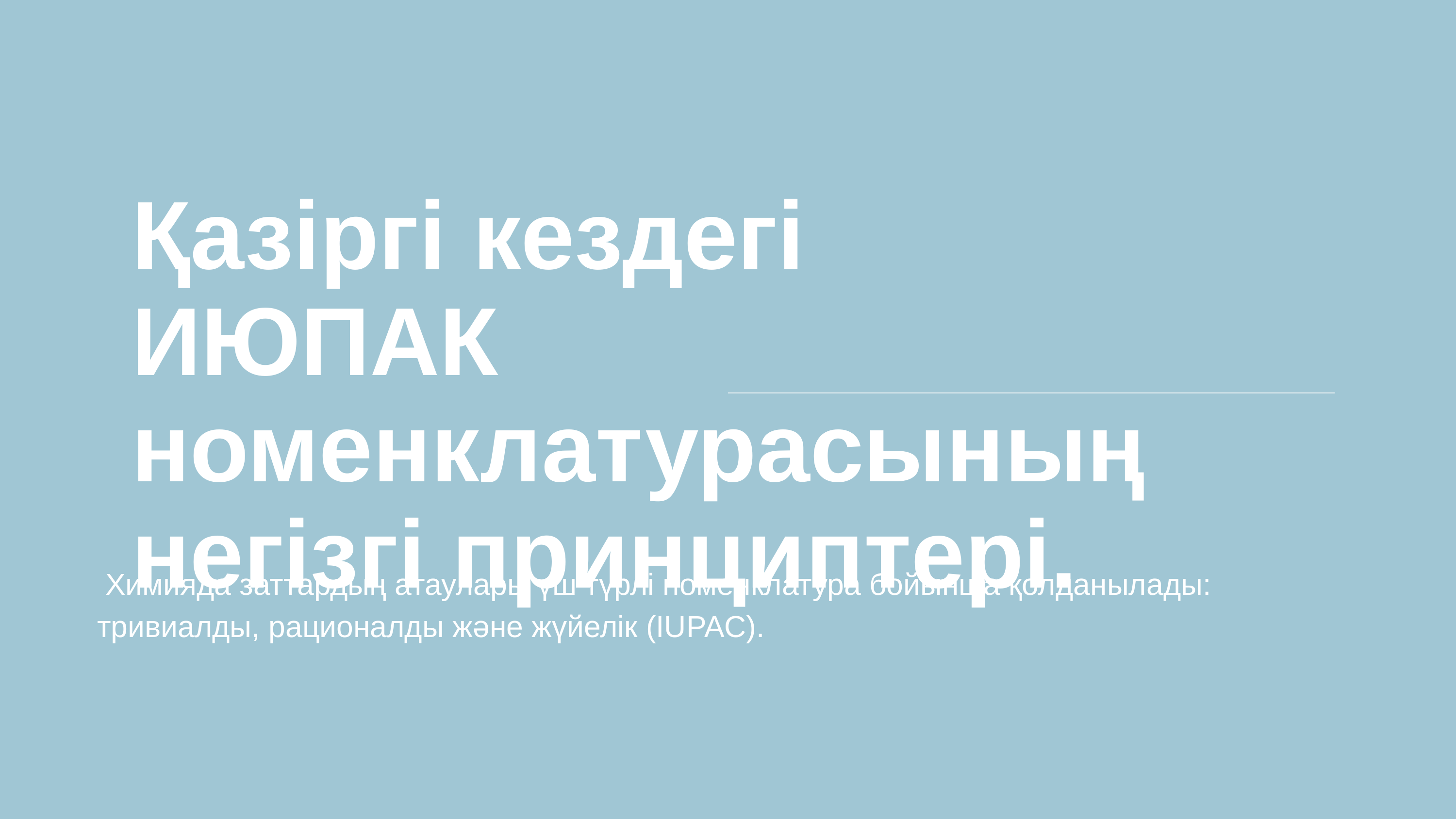

Қазіргі кездегі ИЮПАК номенклатурасының негізгі принциптері.

 Химияда заттардың атаулары үш түрлі номенклатура бойынша қолданылады: тривиалды, рационалды және жүйелік (IUPAC).